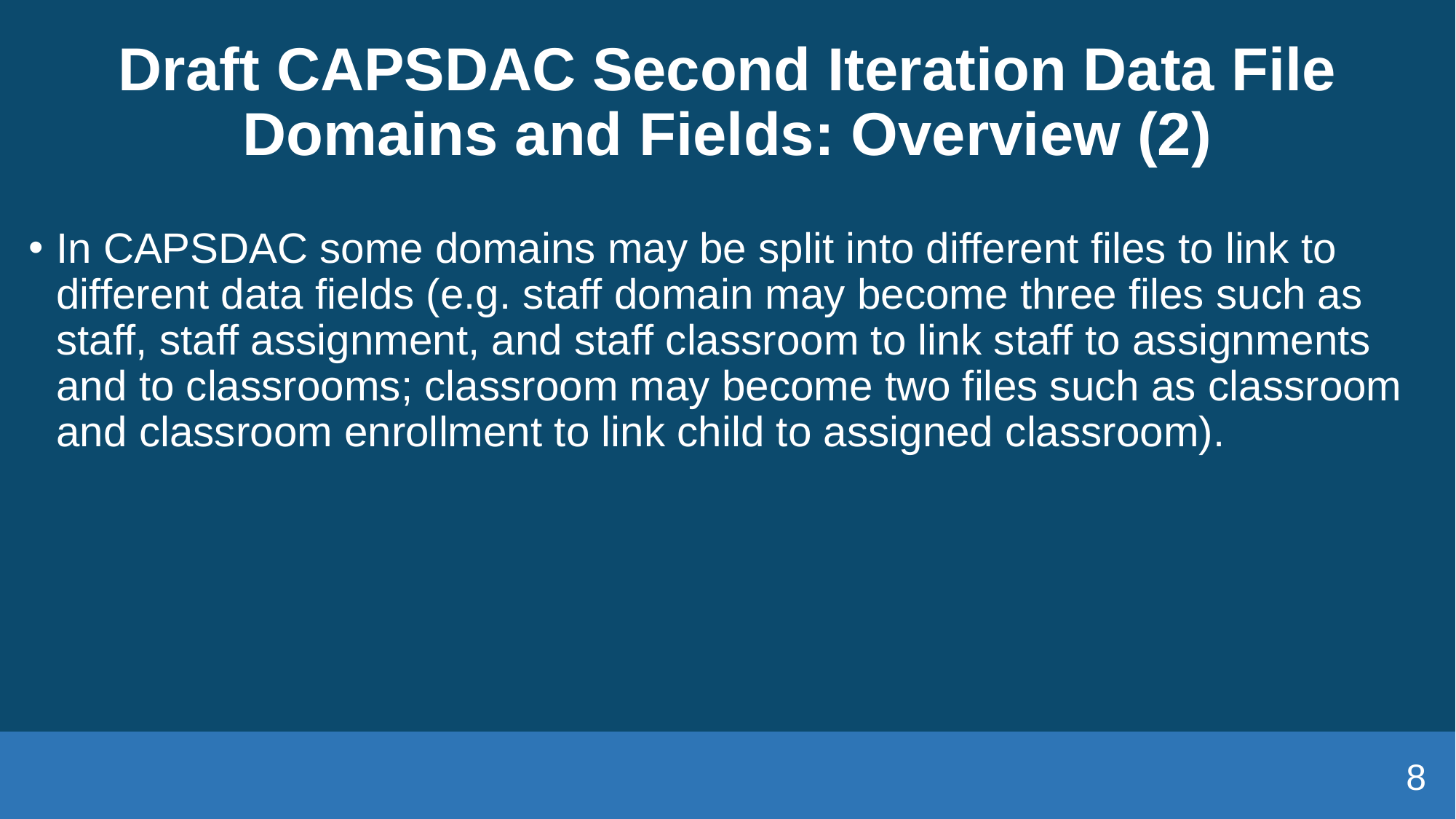

# Draft CAPSDAC Second Iteration Data File Domains and Fields: Overview (2)
In CAPSDAC some domains may be split into different files to link to different data fields (e.g. staff domain may become three files such as staff, staff assignment, and staff classroom to link staff to assignments and to classrooms; classroom may become two files such as classroom and classroom enrollment to link child to assigned classroom).
8